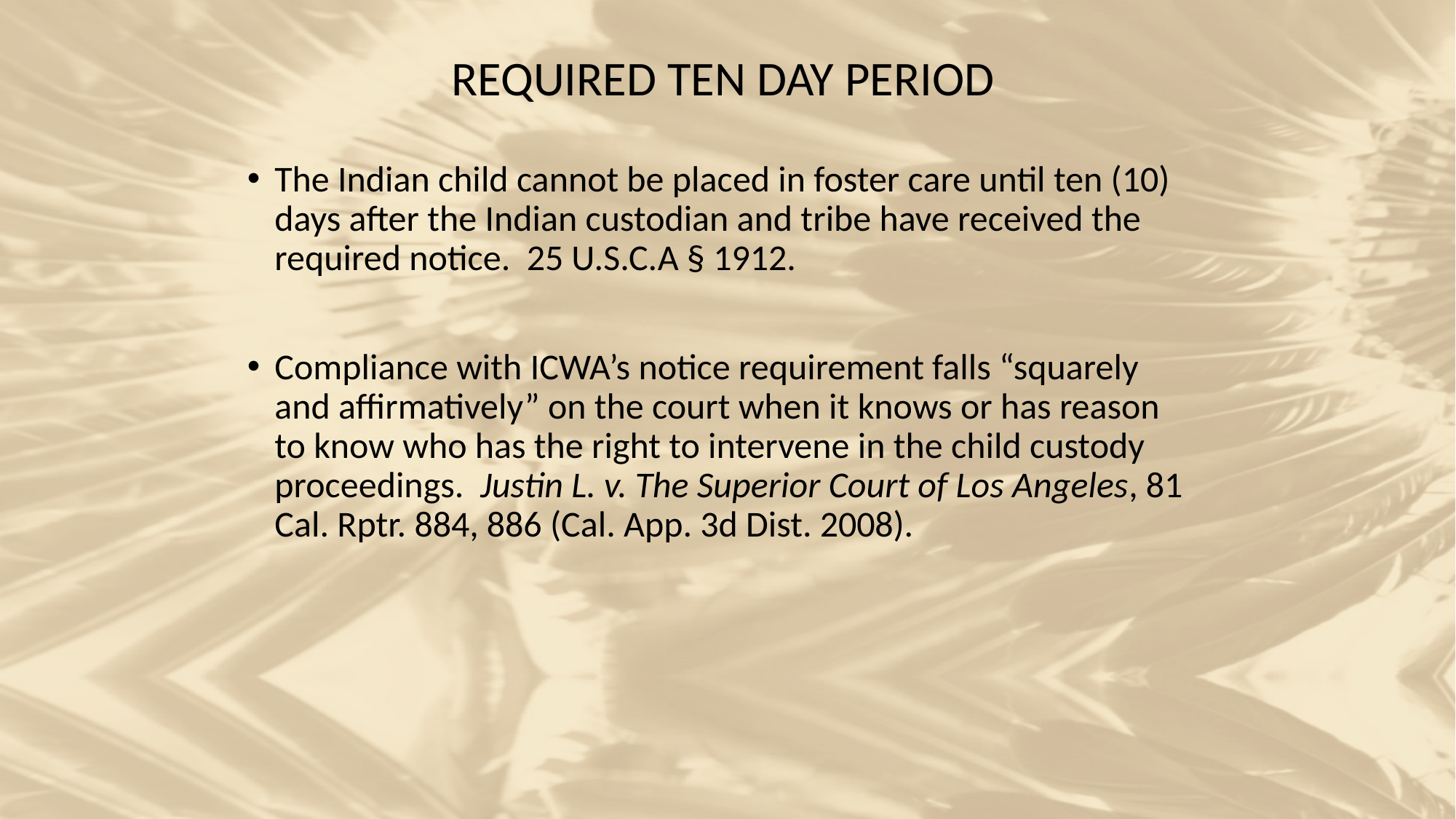

# REQUIRED TEN DAY PERIOD
The Indian child cannot be placed in foster care until ten (10) days after the Indian custodian and tribe have received the required notice.  25 U.S.C.A § 1912.

Compliance with ICWA’s notice requirement falls “squarely and affirmatively” on the court when it knows or has reason to know who has the right to intervene in the child custody proceedings.  Justin L. v. The Superior Court of Los Angeles, 81 Cal. Rptr. 884, 886 (Cal. App. 3d Dist. 2008).